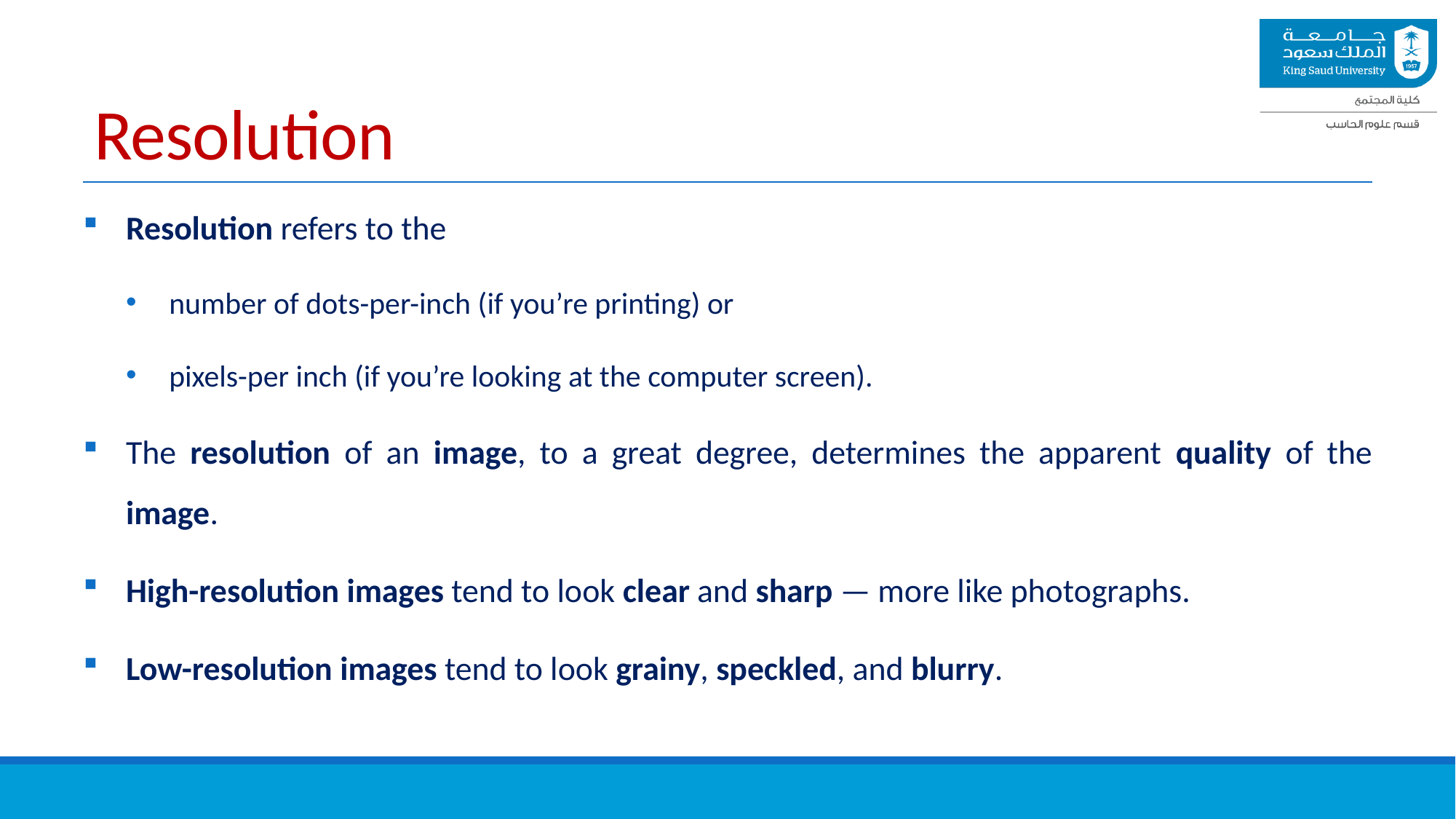

# Resolution

Resolution refers to the
number of dots-per-inch (if you’re printing) or
pixels-per inch (if you’re looking at the computer screen).
The resolution of an image, to a great degree, determines the apparent quality of the image.
High-resolution images tend to look clear and sharp — more like photographs.
Low-resolution images tend to look grainy, speckled, and blurry.